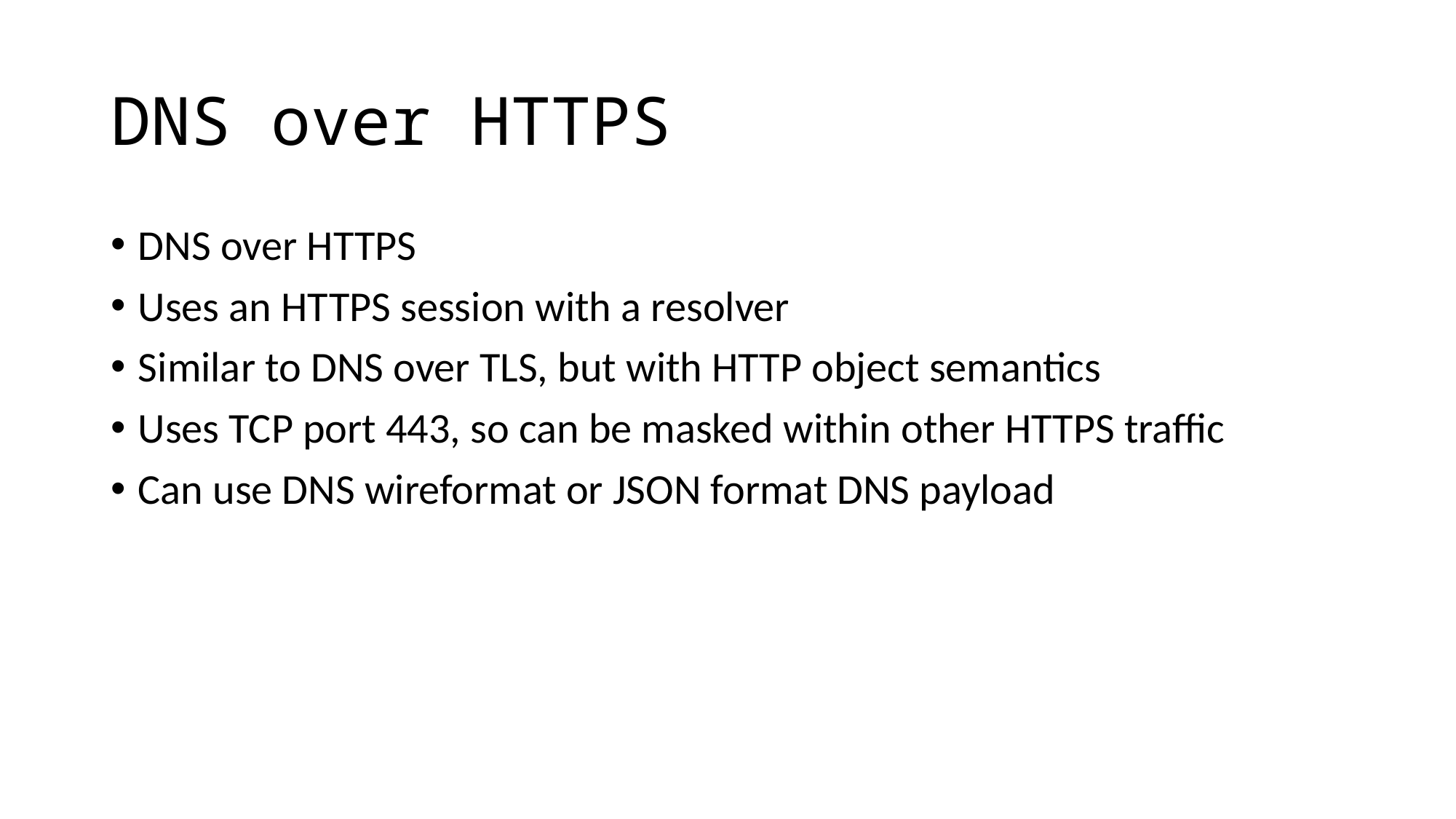

# DNS over HTTPS
DNS over HTTPS
Uses an HTTPS session with a resolver
Similar to DNS over TLS, but with HTTP object semantics
Uses TCP port 443, so can be masked within other HTTPS traffic
Can use DNS wireformat or JSON format DNS payload